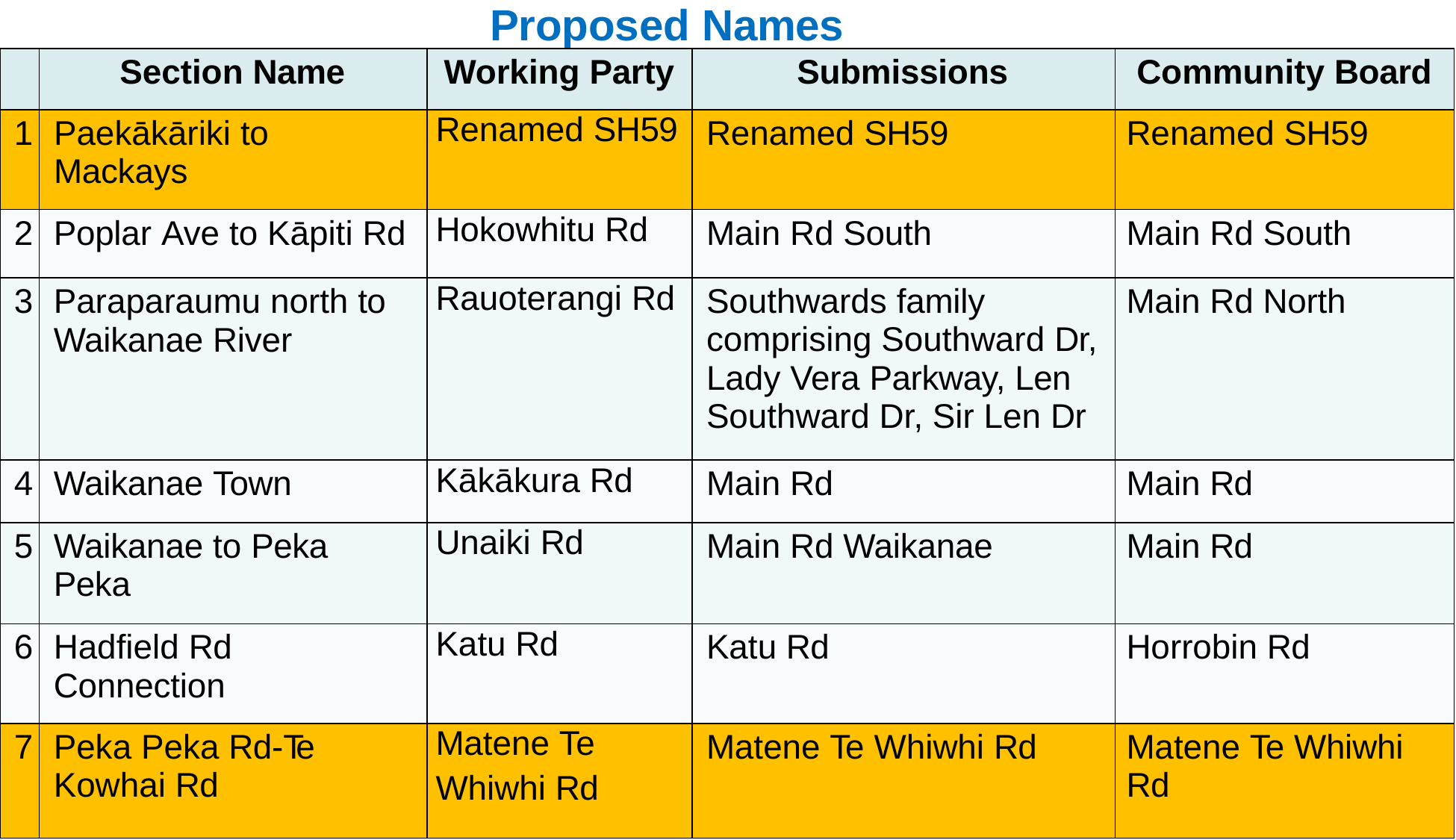

# Proposed Names
|  | Section Name | Working Party | Submissions | Community Board |
| --- | --- | --- | --- | --- |
| 1 | Paekākāriki to Mackays | Renamed SH59 | Renamed SH59 | Renamed SH59 |
| 2 | Poplar Ave to Kāpiti Rd | Hokowhitu Rd | Main Rd South | Main Rd South |
| 3 | Paraparaumu north to Waikanae River | Rauoterangi Rd | Southwards family comprising Southward Dr, Lady Vera Parkway, Len Southward Dr, Sir Len Dr | Main Rd North |
| 4 | Waikanae Town | Kākākura Rd | Main Rd | Main Rd |
| 5 | Waikanae to Peka Peka | Unaiki Rd | Main Rd Waikanae | Main Rd |
| 6 | Hadfield Rd Connection | Katu Rd | Katu Rd | Horrobin Rd |
| 7 | Peka Peka Rd-Te Kowhai Rd | Matene Te Whiwhi Rd | Matene Te Whiwhi Rd | Matene Te Whiwhi Rd |